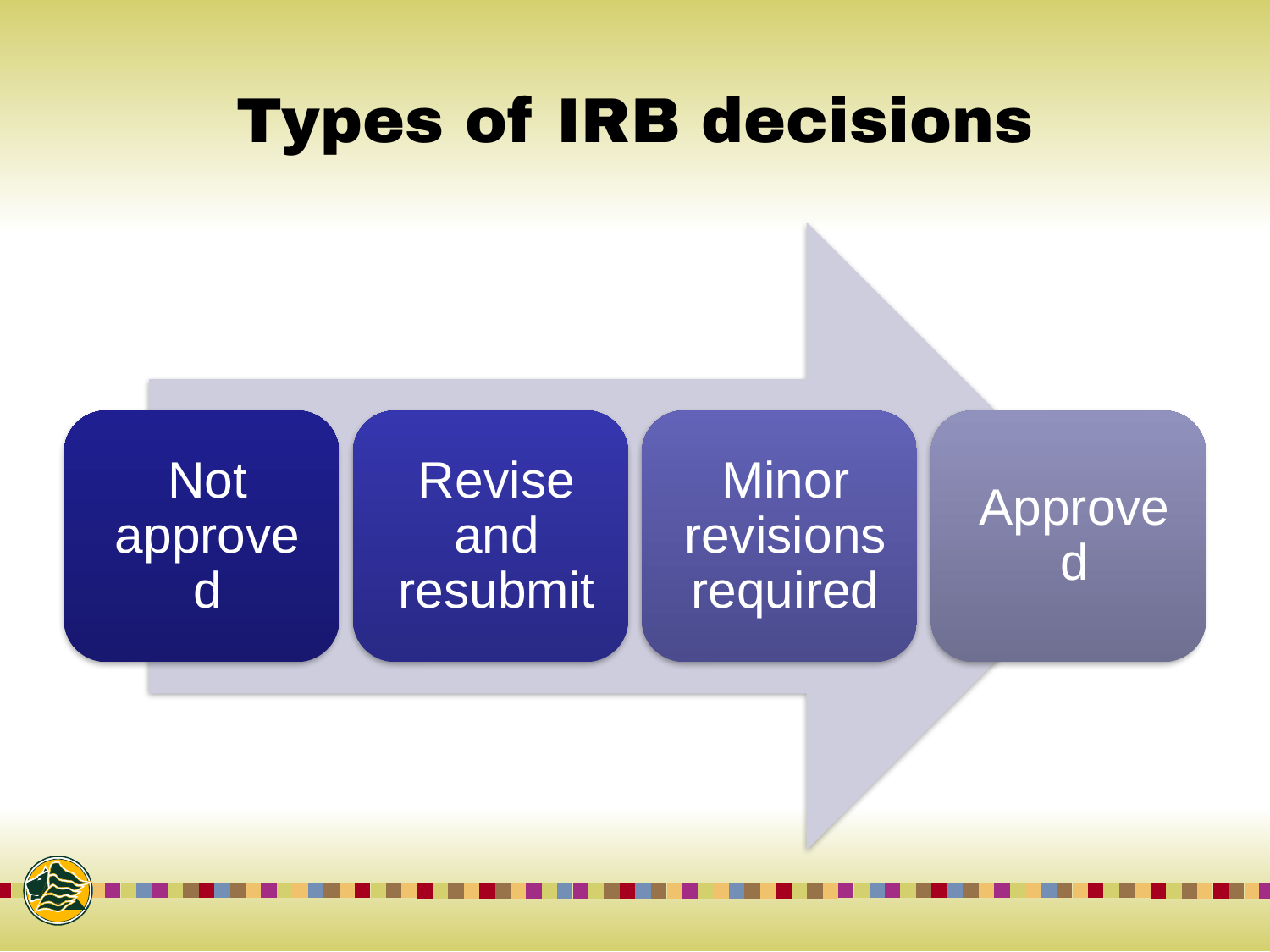

# Types of IRB decisions
Not approved
Revise and resubmit
Minor revisions required
Approved